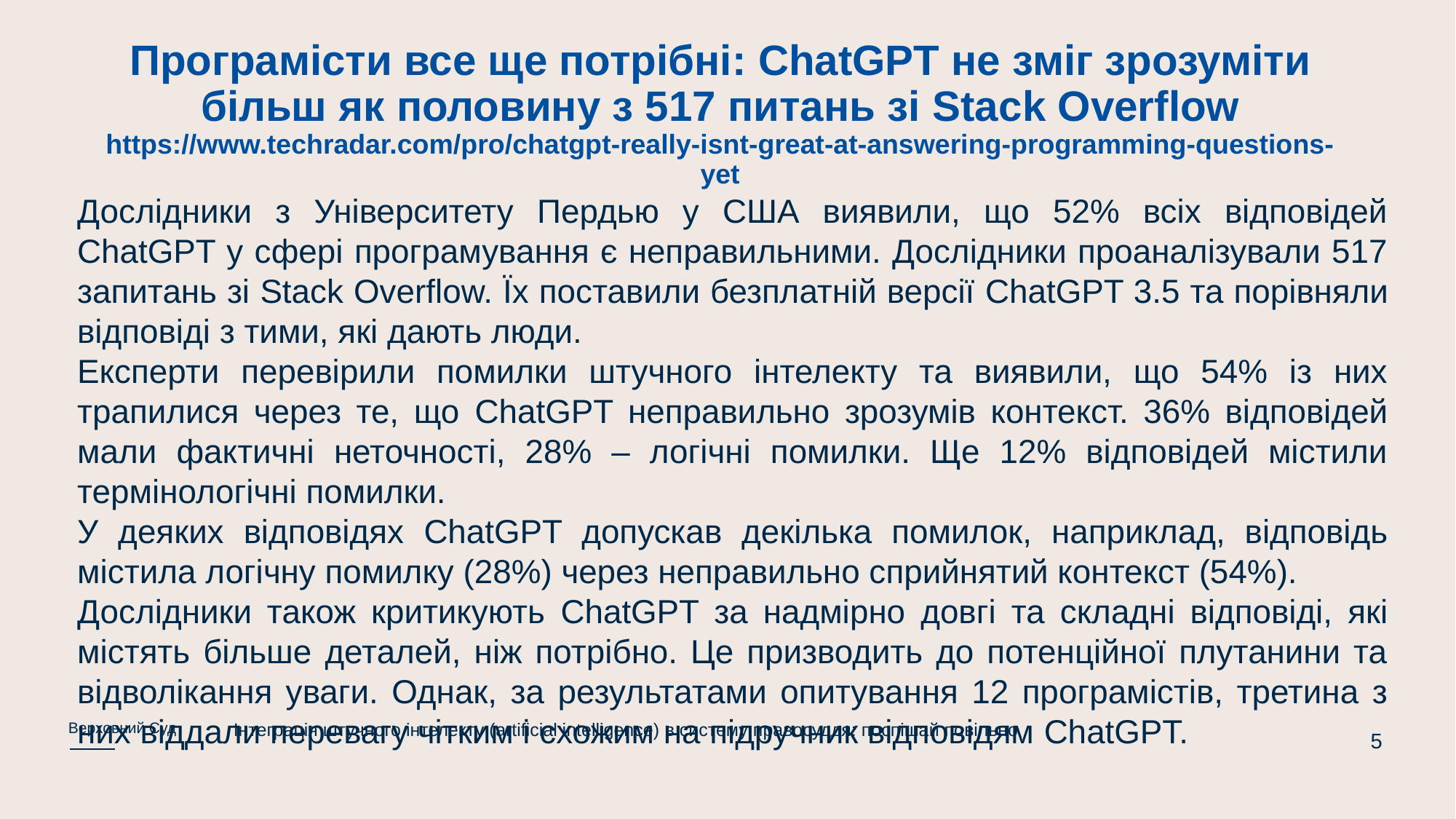

# Програмісти все ще потрібні: ChatGPT не зміг зрозуміти більш як половину з 517 питань зі Stack Overflow https://www.techradar.com/pro/chatgpt-really-isnt-great-at-answering-programming-questions-yet
Дослідники з Університету Пердью у США виявили, що 52% всіх відповідей ChatGPT у сфері програмування є неправильними. Дослідники проаналізували 517 запитань зі Stack Overflow. Їх поставили безплатній версії ChatGPT 3.5 та порівняли відповіді з тими, які дають люди.
Експерти перевірили помилки штучного інтелекту та виявили, що 54% із них трапилися через те, що ChatGPT неправильно зрозумів контекст. 36% відповідей мали фактичні неточності, 28% – логічні помилки. Ще 12% відповідей містили термінологічні помилки.
У деяких відповідях ChatGPT допускав декілька помилок, наприклад, відповідь містила логічну помилку (28%) через неправильно сприйнятий контекст (54%).
Дослідники також критикують ChatGPT за надмірно довгі та складні відповіді, які містять більше деталей, ніж потрібно. Це призводить до потенційної плутанини та відволікання уваги. Однак, за результатами опитування 12 програмістів, третина з них віддали перевагу чітким і схожим на підручник відповідям ChatGPT.

Інтеграція штучного інтелекту (artificial intelligence) в систему правосуддя: поспішай повільно
Верховний Суд
5